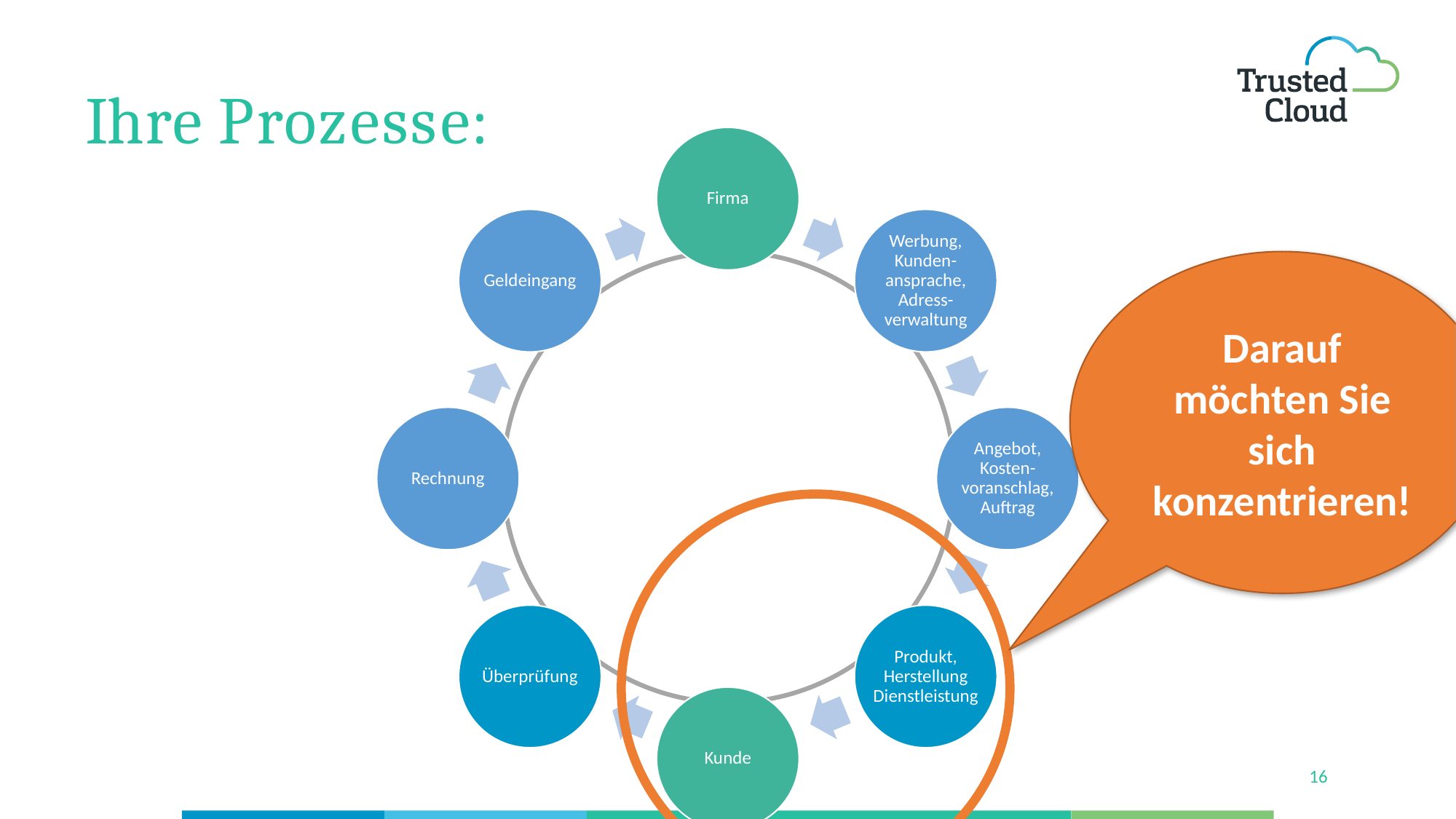

# Ihre Prozesse:
Firma
Geldeingang
Werbung,
Kunden-
ansprache,
Adress-
verwaltung

Darauf möchten Sie sich konzentrieren!

Rechnung
Angebot,
Kosten-voranschlag,
Auftrag

Überprüfung
Produkt,
Herstellung
Dienstleistung
Kunde